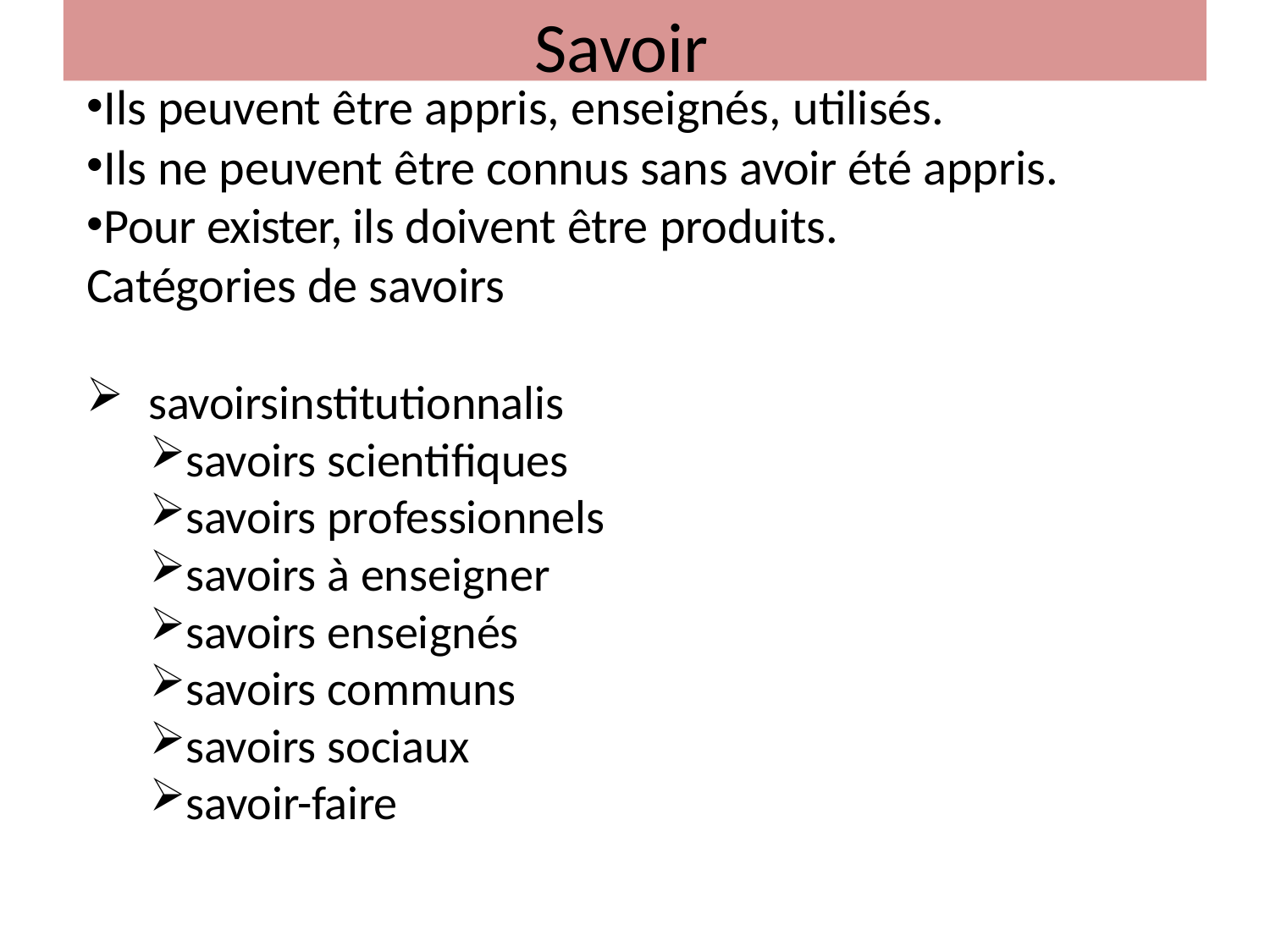

# Savoir
Ils peuvent être appris, enseignés, utilisés.
Ils ne peuvent être connus sans avoir été appris.
Pour exister, ils doivent être produits.
Catégories de savoirs
savoirsinstitutionnalis
savoirs scientifiques
savoirs professionnels
savoirs à enseigner
savoirs enseignés
savoirs communs
savoirs sociaux
savoir-faire